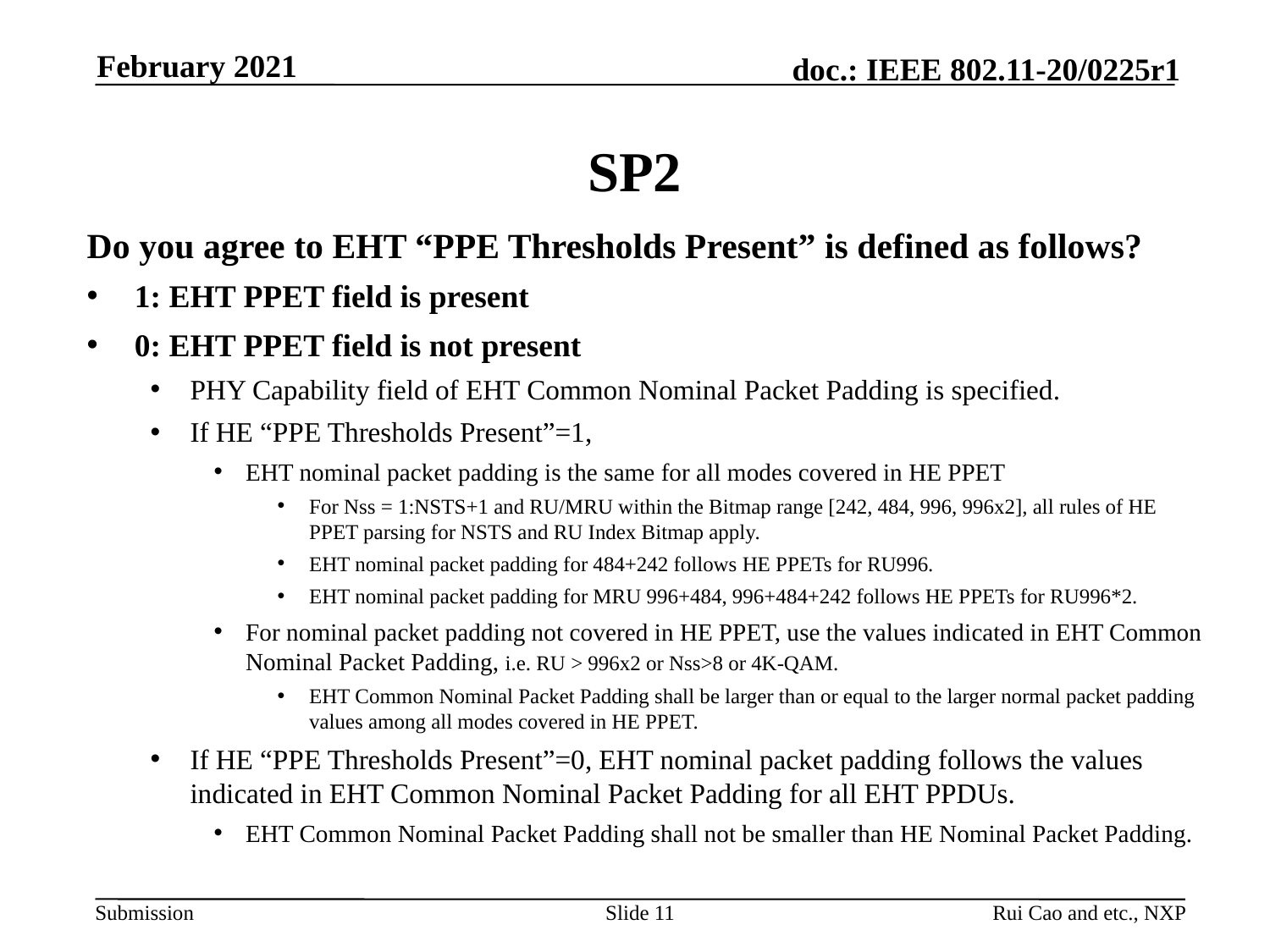

February 2021
# SP2
Do you agree to EHT “PPE Thresholds Present” is defined as follows?
1: EHT PPET field is present
0: EHT PPET field is not present
PHY Capability field of EHT Common Nominal Packet Padding is specified.
If HE “PPE Thresholds Present”=1,
EHT nominal packet padding is the same for all modes covered in HE PPET
For Nss = 1:NSTS+1 and RU/MRU within the Bitmap range [242, 484, 996, 996x2], all rules of HE PPET parsing for NSTS and RU Index Bitmap apply.
EHT nominal packet padding for 484+242 follows HE PPETs for RU996.
EHT nominal packet padding for MRU 996+484, 996+484+242 follows HE PPETs for RU996*2.
For nominal packet padding not covered in HE PPET, use the values indicated in EHT Common Nominal Packet Padding, i.e. RU > 996x2 or Nss>8 or 4K-QAM.
EHT Common Nominal Packet Padding shall be larger than or equal to the larger normal packet padding values among all modes covered in HE PPET.
If HE “PPE Thresholds Present”=0, EHT nominal packet padding follows the values indicated in EHT Common Nominal Packet Padding for all EHT PPDUs.
EHT Common Nominal Packet Padding shall not be smaller than HE Nominal Packet Padding.

Slide 11
Rui Cao and etc., NXP